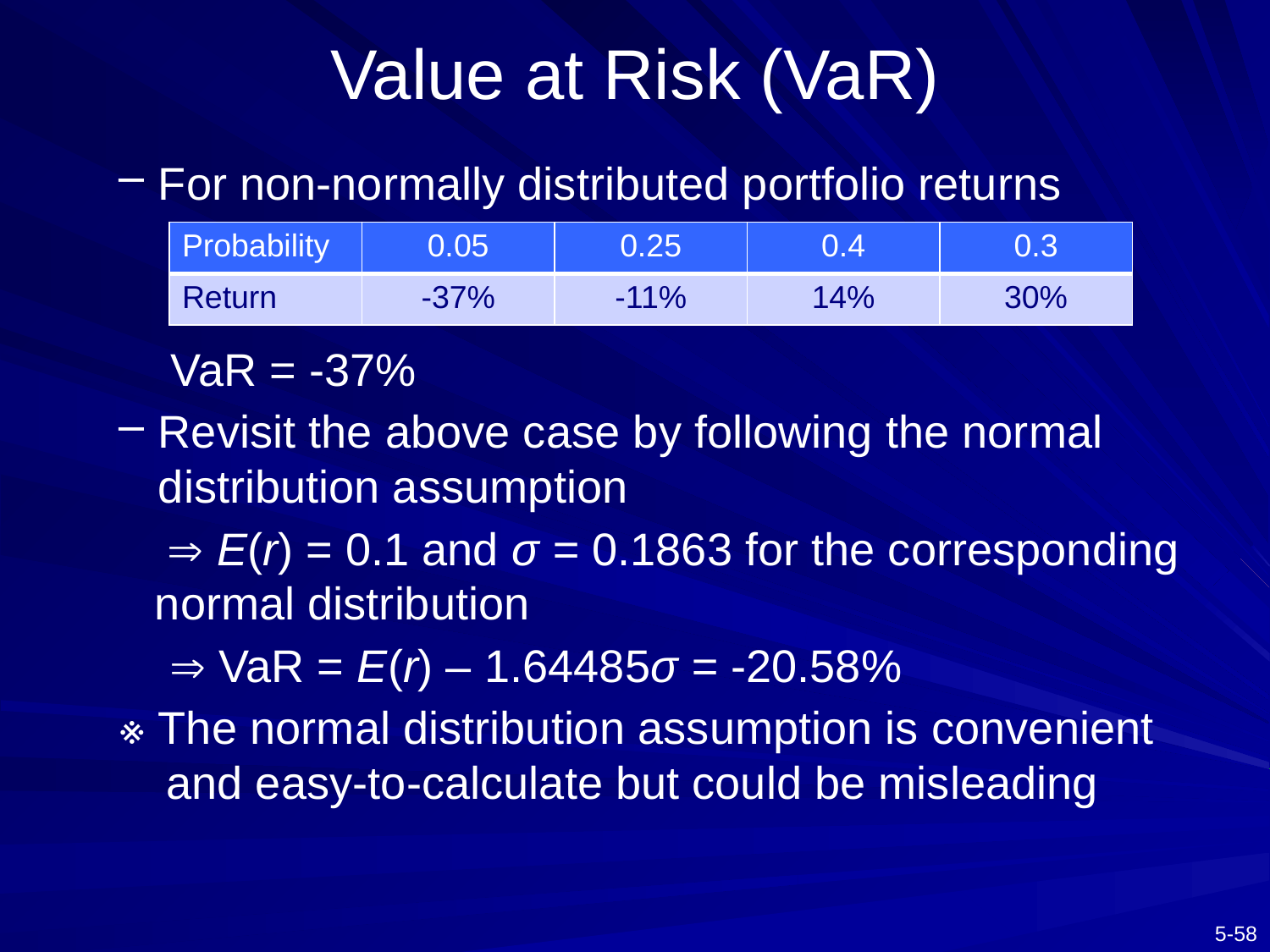

# Value at Risk (VaR)
For non-normally distributed portfolio returns

	 VaR = -37%
Revisit the above case by following the normal distribution assumption
 ⇒ E(r) = 0.1 and σ = 0.1863 for the corresponding normal distribution
    ⇒ VaR = E(r) – 1.64485σ = -20.58%
※ The normal distribution assumption is convenient and easy-to-calculate but could be misleading

| Probability | 0.05 | 0.25 | 0.4 | 0.3 |
| --- | --- | --- | --- | --- |
| Return | -37% | -11% | 14% | 30% |